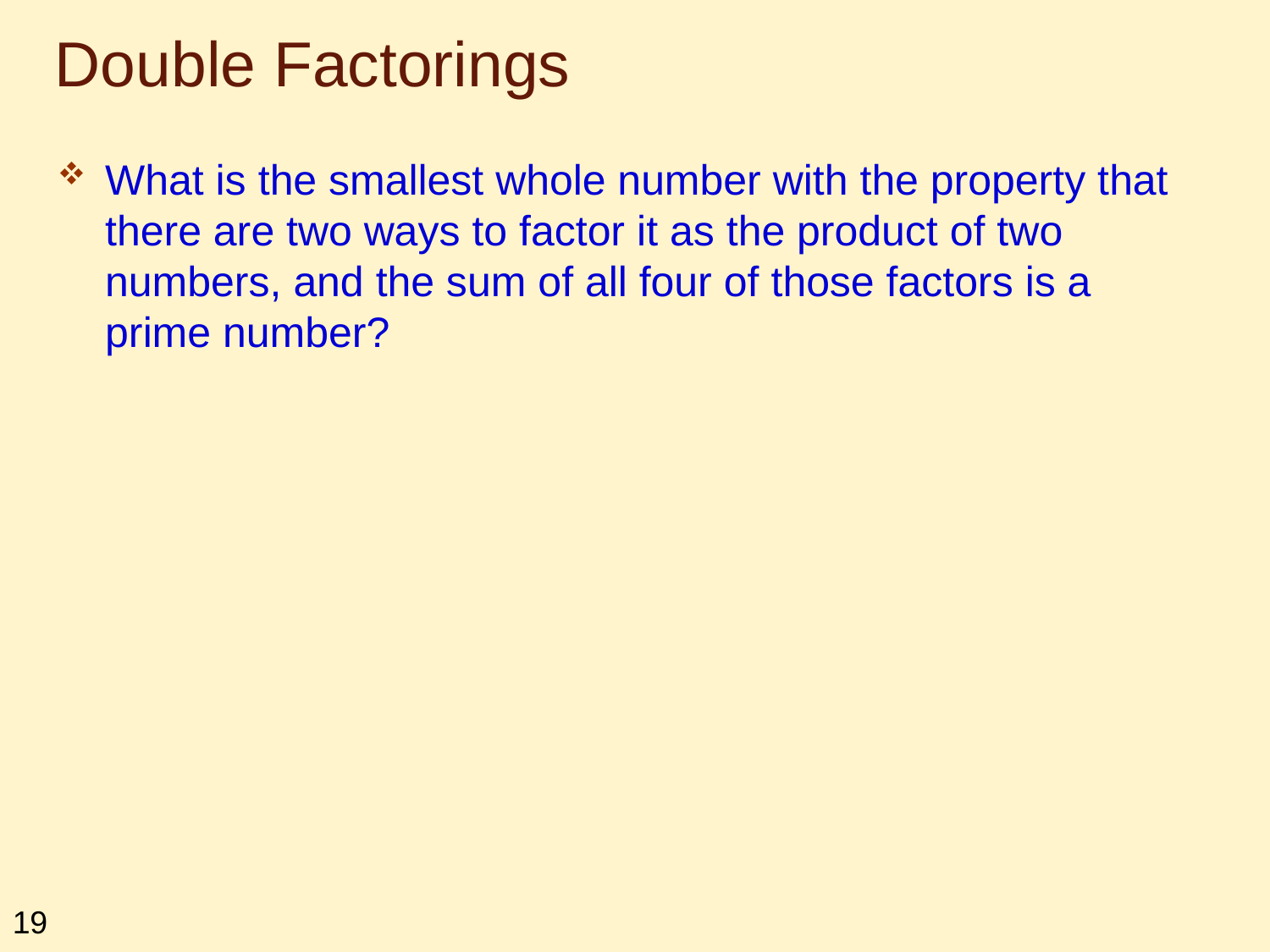

# Double Factorings
What is the smallest whole number with the property that there are two ways to factor it as the product of two numbers, and the sum of all four of those factors is a prime number?